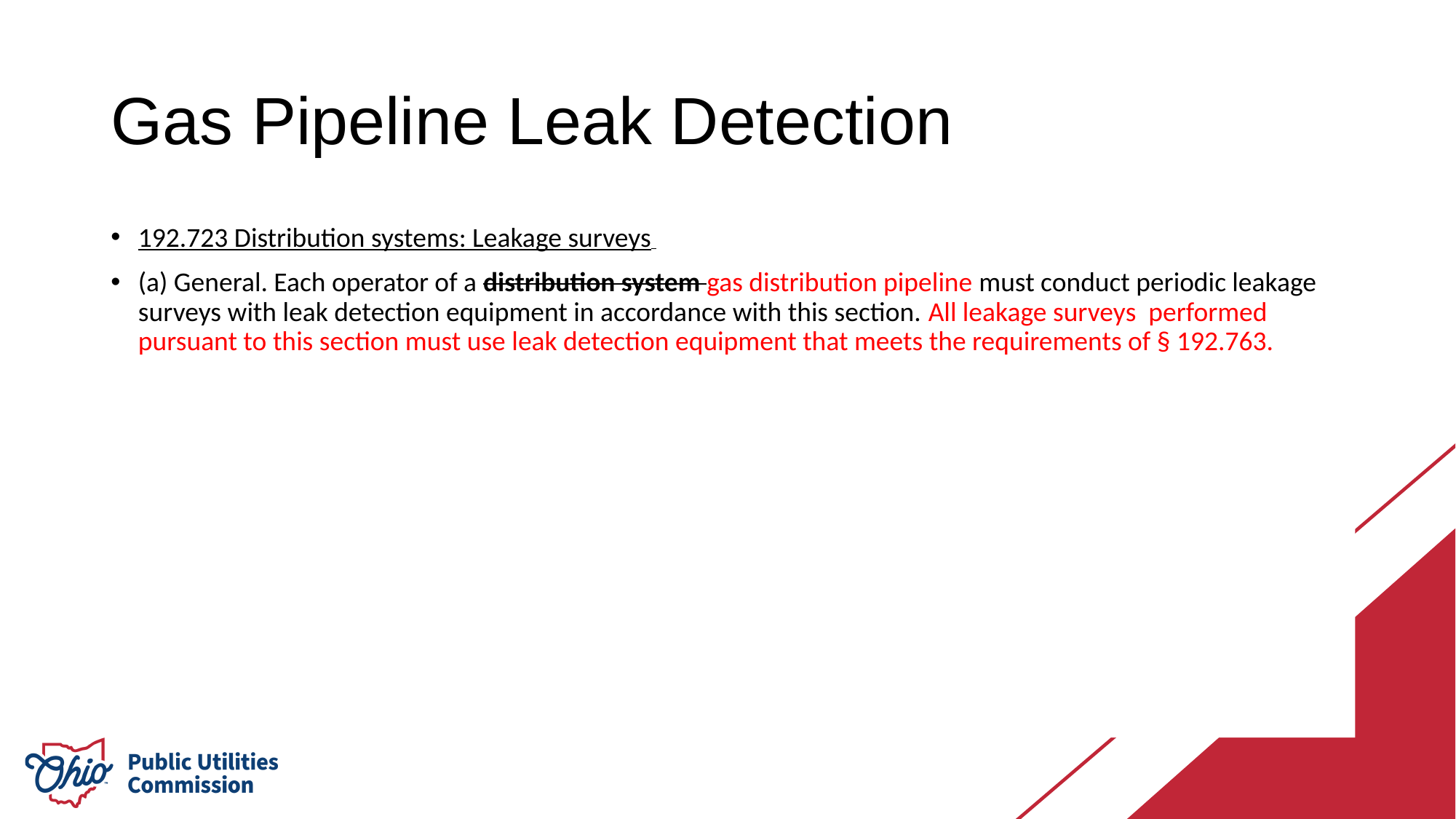

# Gas Pipeline Leak Detection
192.723 Distribution systems: Leakage surveys
(a) General. Each operator of a distribution system gas distribution pipeline must conduct periodic leakage surveys with leak detection equipment in accordance with this section. All leakage surveys  performed pursuant to this section must use leak detection equipment that meets the requirements of § 192.763.